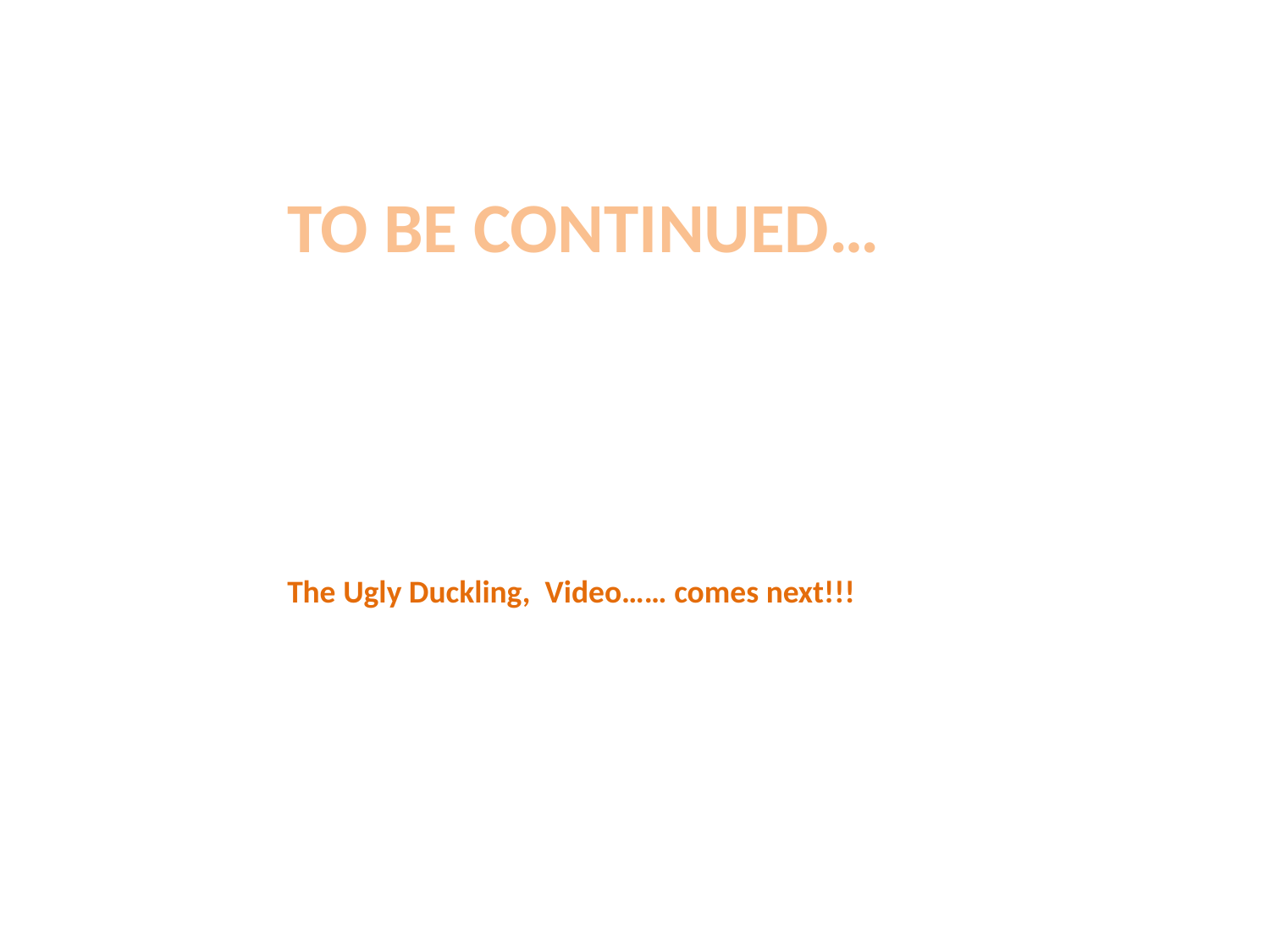

TO BE CONTINUED…

The Ugly Duckling,  Video…… comes next!!!